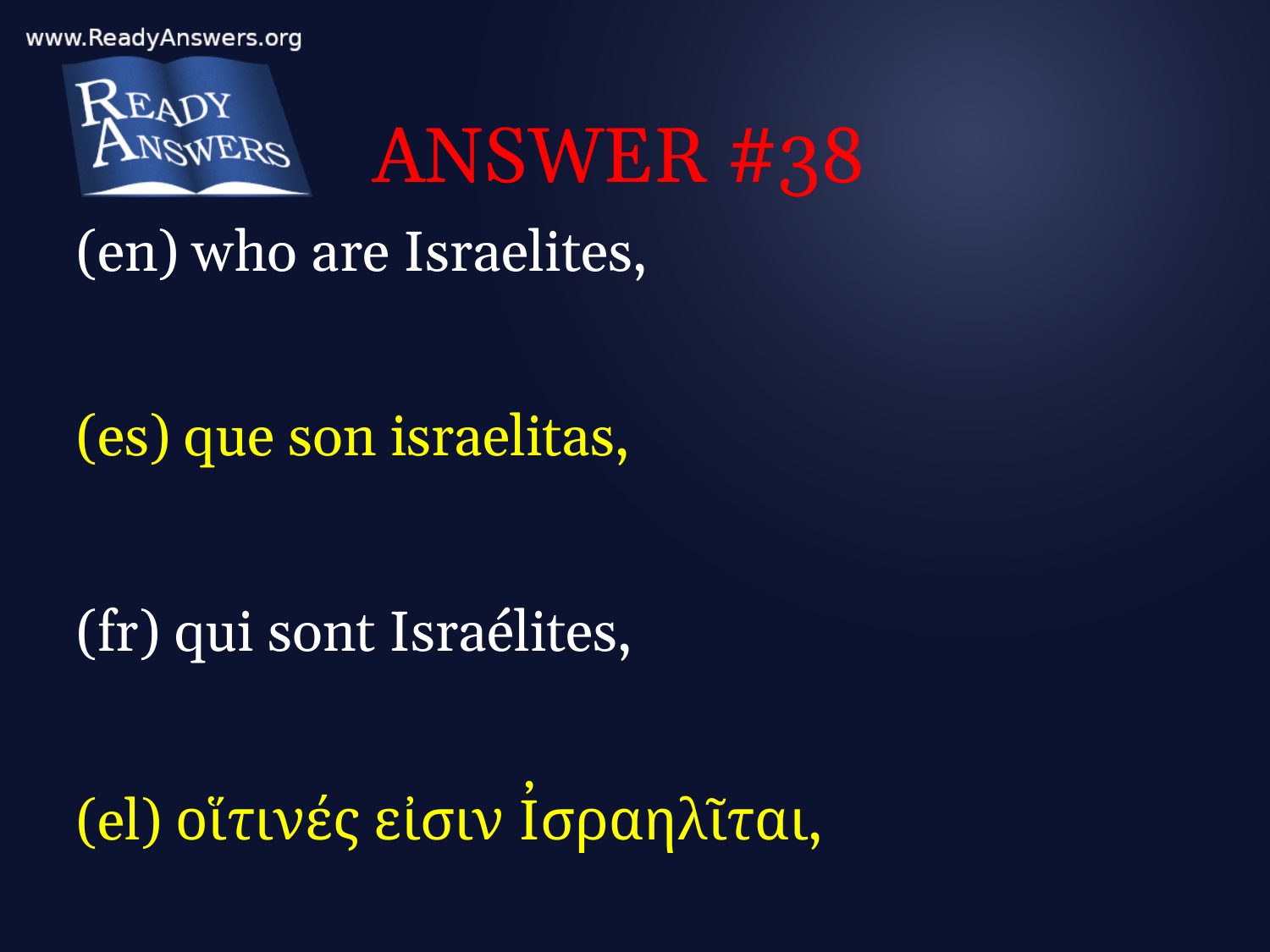

# ANSWER #38
(en) who are Israelites,
(es) que son israelitas,
(fr) qui sont Israélites,
(el) οἵτινές εἰσιν Ἰσραηλῖται,